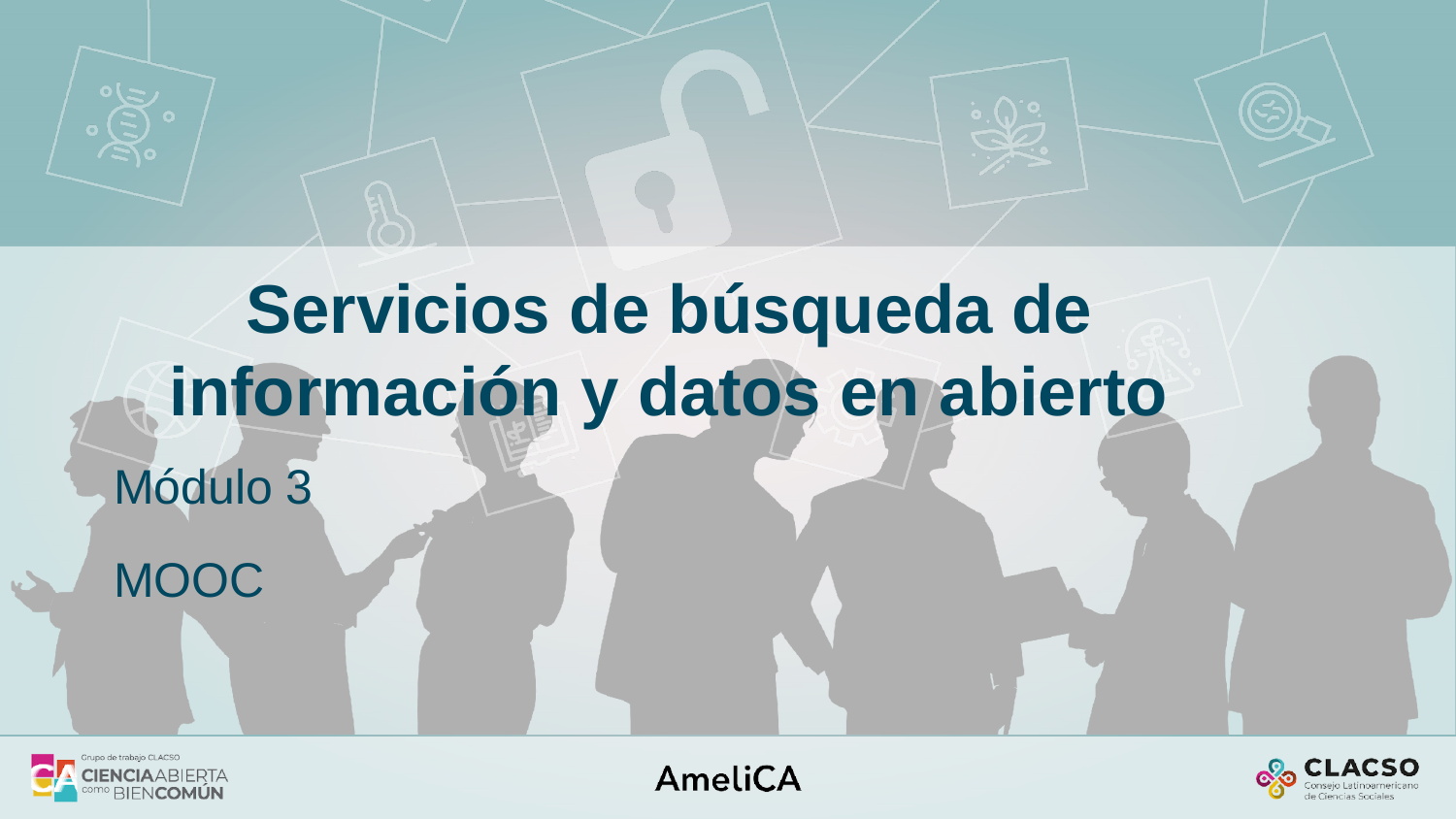

# Servicios de búsqueda de información y datos en abierto
Módulo 3
MOOC